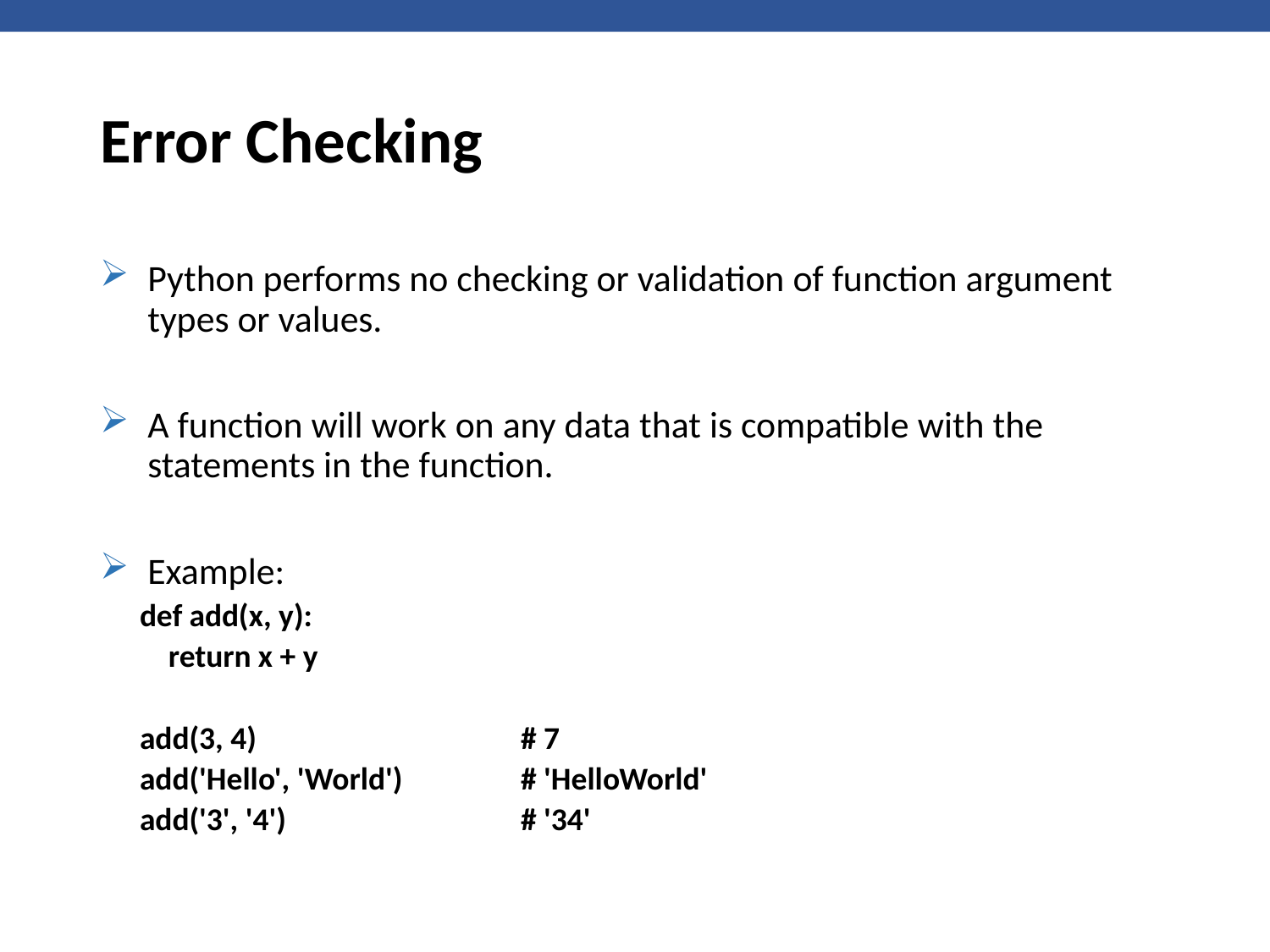

# Error Checking
Python performs no checking or validation of function argument types or values.

A function will work on any data that is compatible with the statements in the function.

Example:
def add(x, y):
    return x + y

add(3, 4)               		# 7
add('Hello', 'World')   	# 'HelloWorld'
add('3', '4')           		# '34'